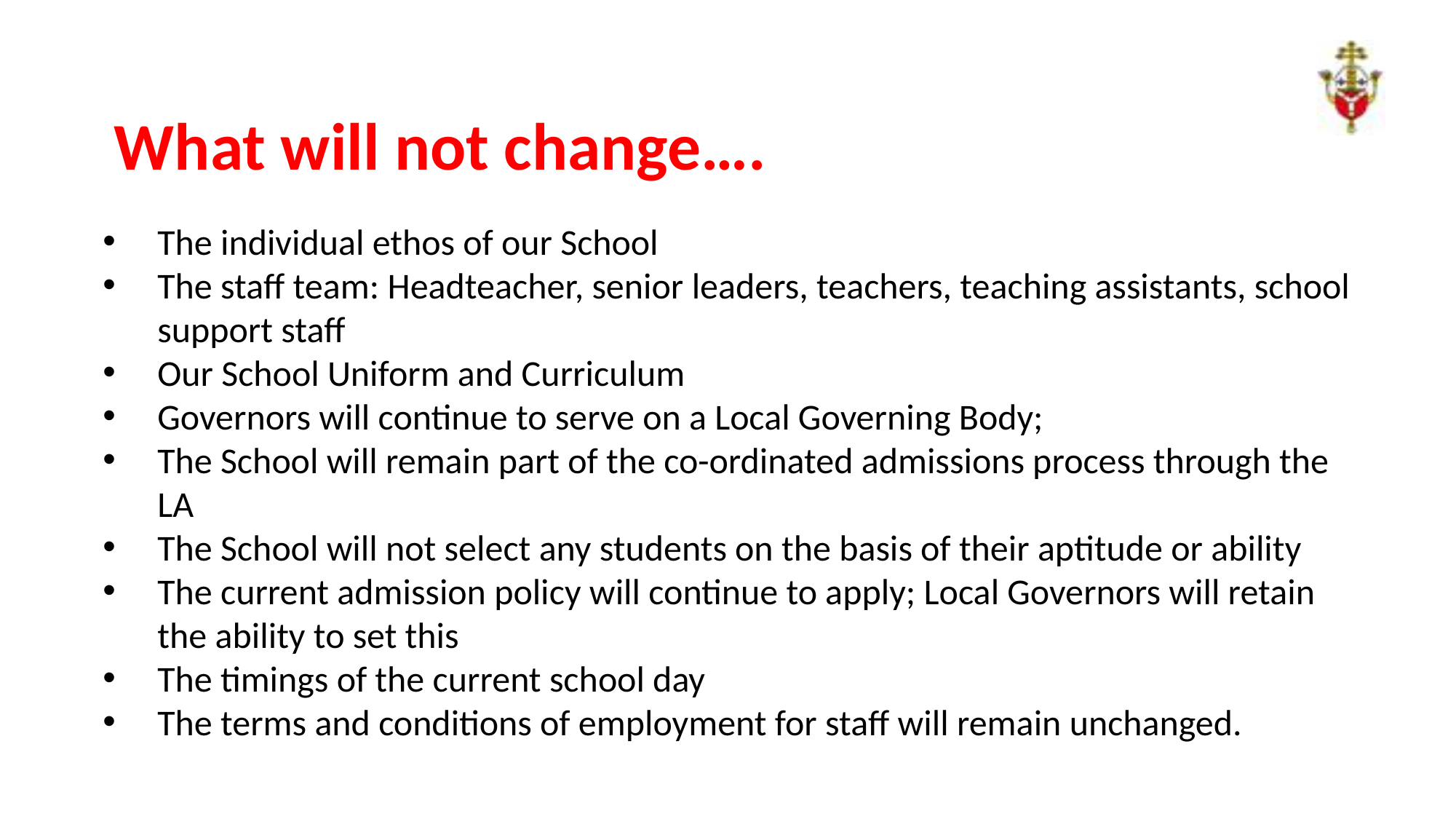

What will not change….
The individual ethos of our School
The staff team: Headteacher, senior leaders, teachers, teaching assistants, school support staff
Our School Uniform and Curriculum
Governors will continue to serve on a Local Governing Body;
The School will remain part of the co-ordinated admissions process through the LA
The School will not select any students on the basis of their aptitude or ability
The current admission policy will continue to apply; Local Governors will retain the ability to set this
The timings of the current school day
The terms and conditions of employment for staff will remain unchanged.